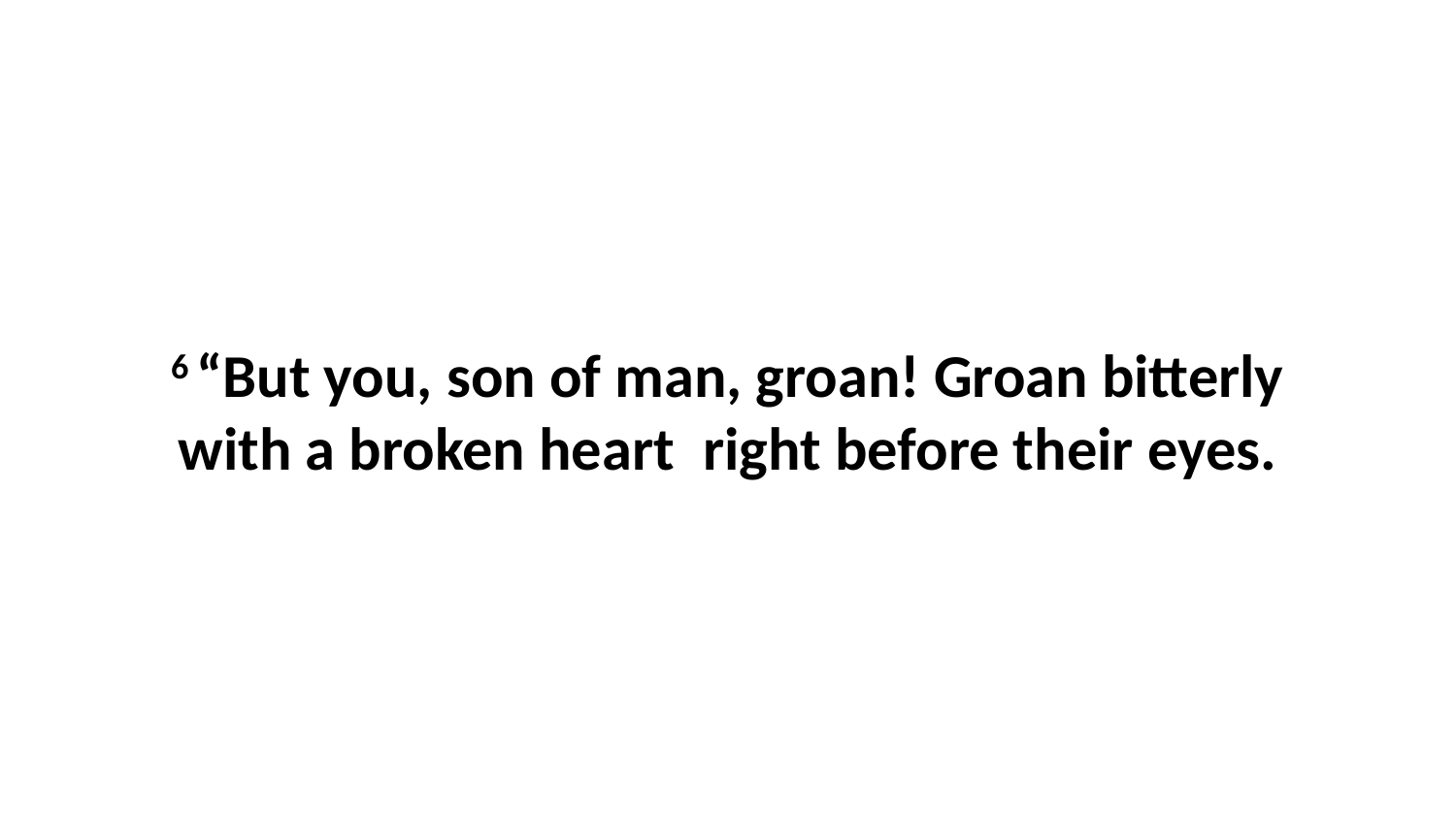

6 “But you, son of man, groan! Groan bitterly with a broken heart  right before their eyes.